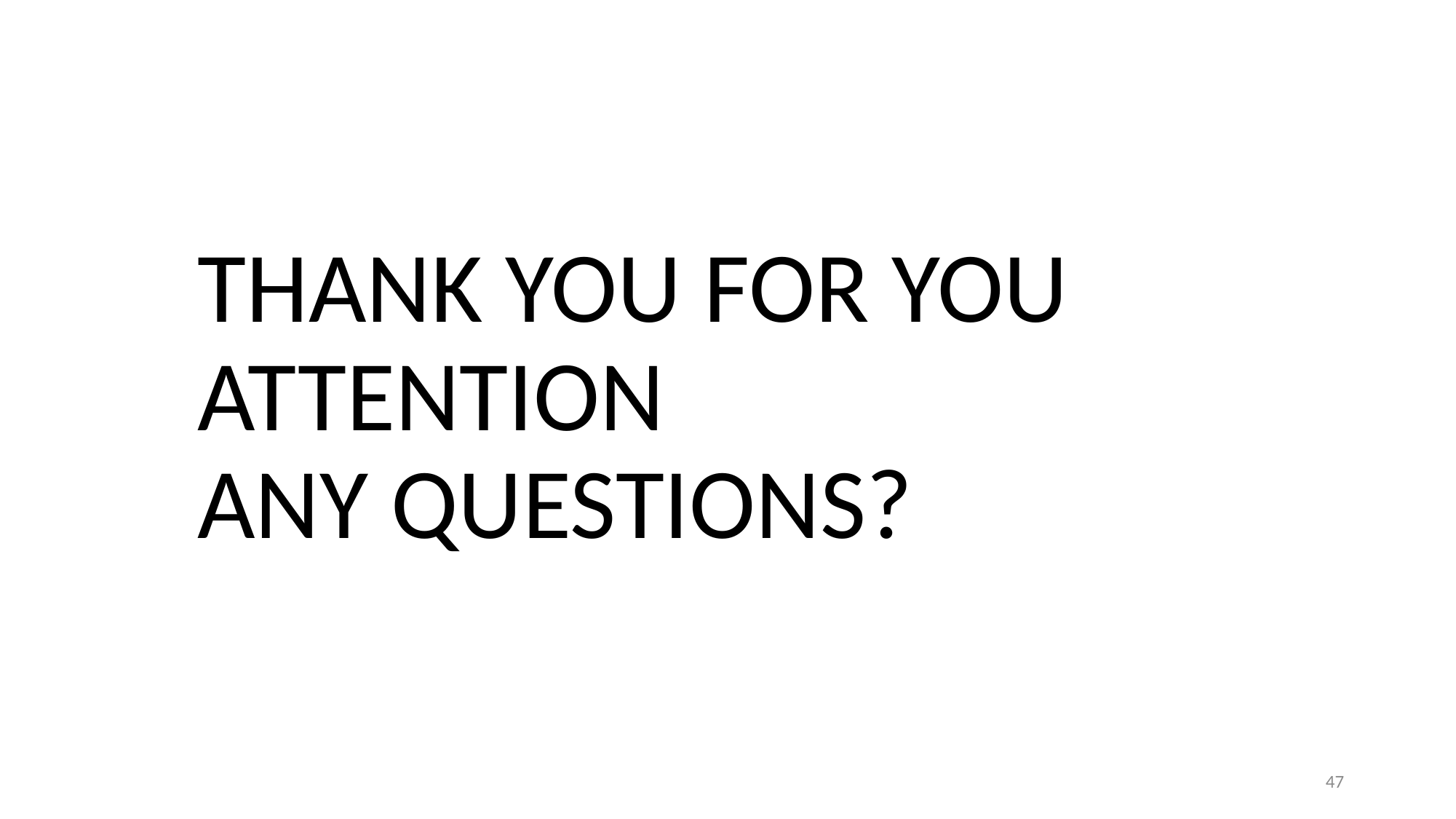

# THANK YOU FOR YOU ATTENTION ANY QUESTIONS?
47